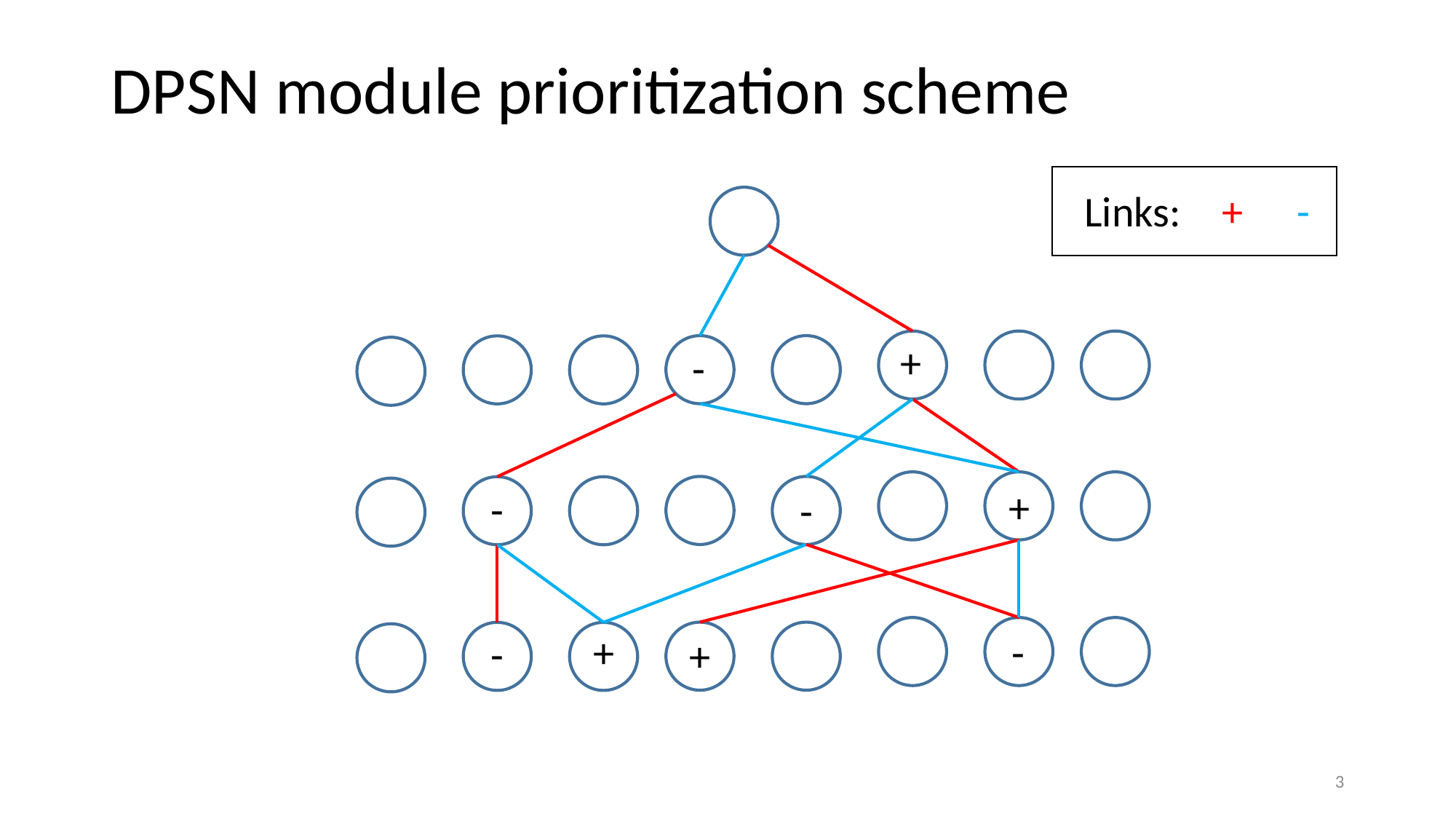

# DPSN module prioritization scheme

Links:
+
-

+

-

+

-

-

-
+
-

+
3